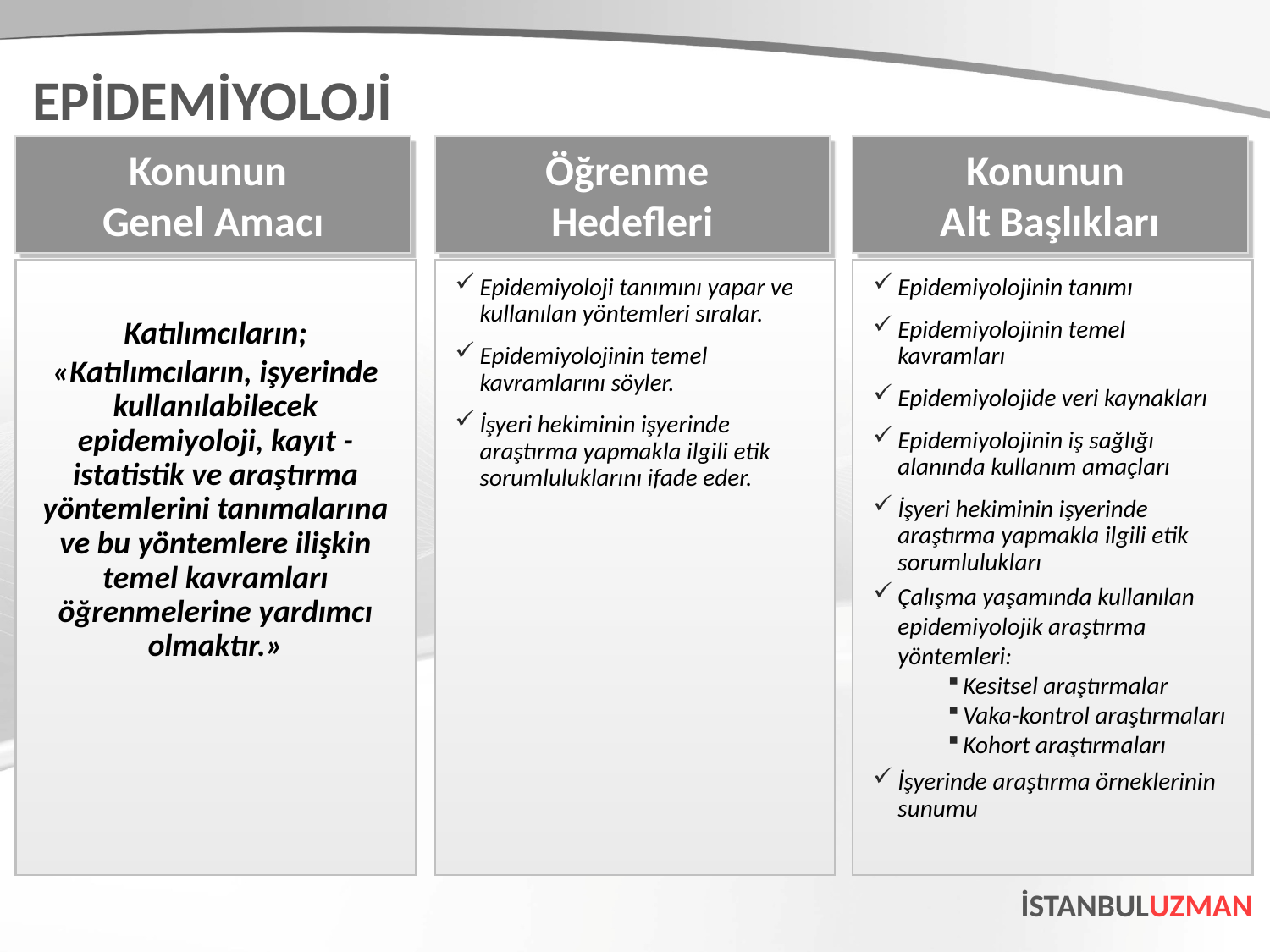

EPİDEMİYOLOJİ
Konunun
Genel Amacı

Katılımcıların;
«Katılımcıların, işyerinde kullanılabilecek epidemiyoloji, kayıt - istatistik ve araştırma yöntemlerini tanımalarına ve bu yöntemlere ilişkin temel kavramları öğrenmelerine yardımcı olmaktır.»
Konunun
Alt Başlıkları
Epidemiyolojinin tanımı
Epidemiyolojinin temel kavramları
Epidemiyolojide veri kaynakları
Epidemiyolojinin iş sağlığı alanında kullanım amaçları
İşyeri hekiminin işyerinde araştırma yapmakla ilgili etik sorumlulukları
Çalışma yaşamında kullanılan epidemiyolojik araştırma yöntemleri:
Kesitsel araştırmalar
Vaka-kontrol araştırmaları
Kohort araştırmaları
İşyerinde araştırma örneklerinin sunumu
Öğrenme
Hedefleri
Epidemiyoloji tanımını yapar ve kullanılan yöntemleri sıralar.
Epidemiyolojinin temel kavramlarını söyler.
İşyeri hekiminin işyerinde araştırma yapmakla ilgili etik sorumluluklarını ifade eder.
İSTANBULUZMAN